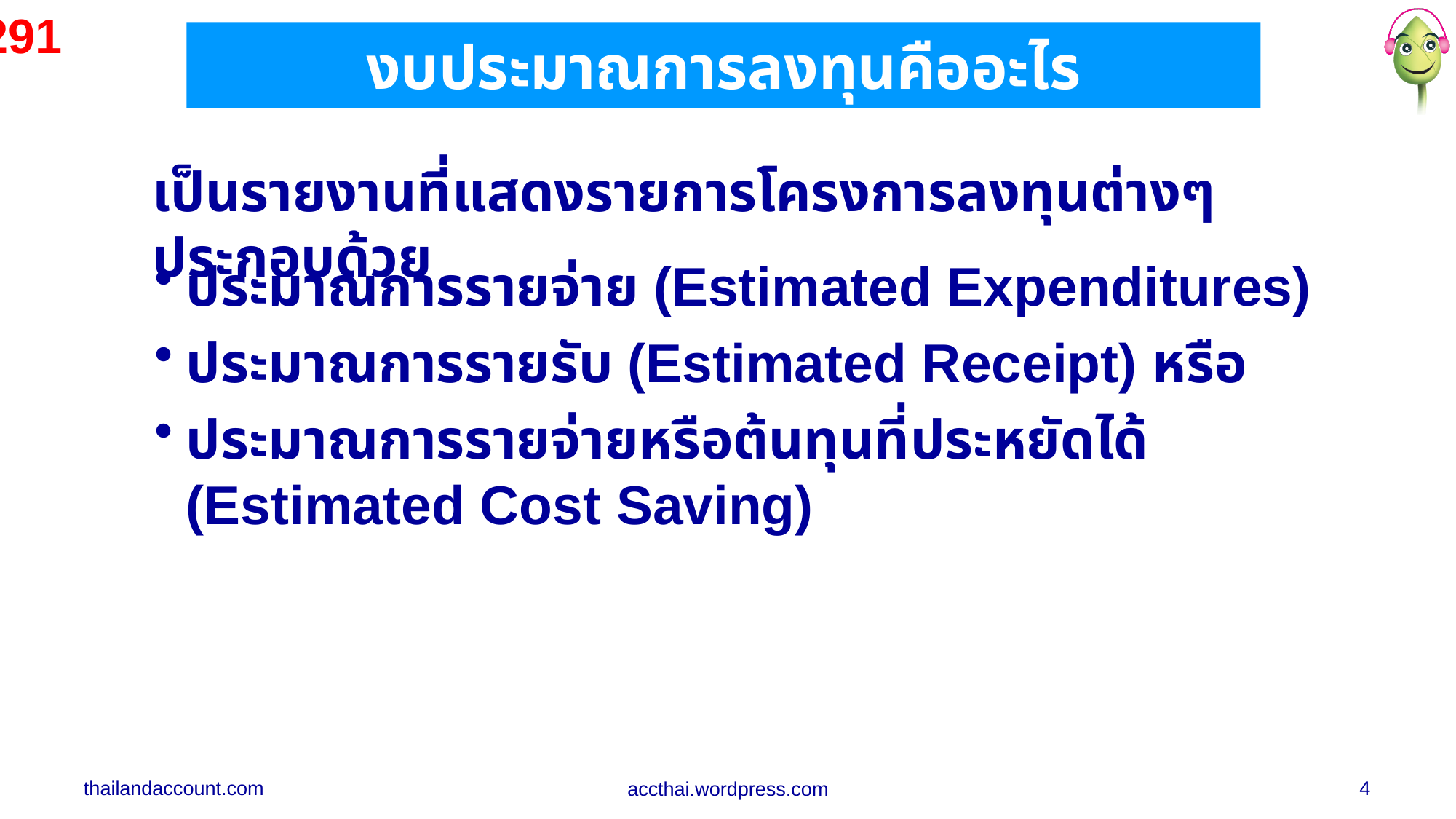

291
งบประมาณการลงทุนคืออะไร

เป็นรายงานที่แสดงรายการโครงการลงทุนต่างๆ ประกอบด้วย
ประมาณการรายจ่าย (Estimated Expenditures)
ประมาณการรายรับ (Estimated Receipt) หรือ
ประมาณการรายจ่ายหรือต้นทุนที่ประหยัดได้ (Estimated Cost Saving)
thailandaccount.com
accthai.wordpress.com